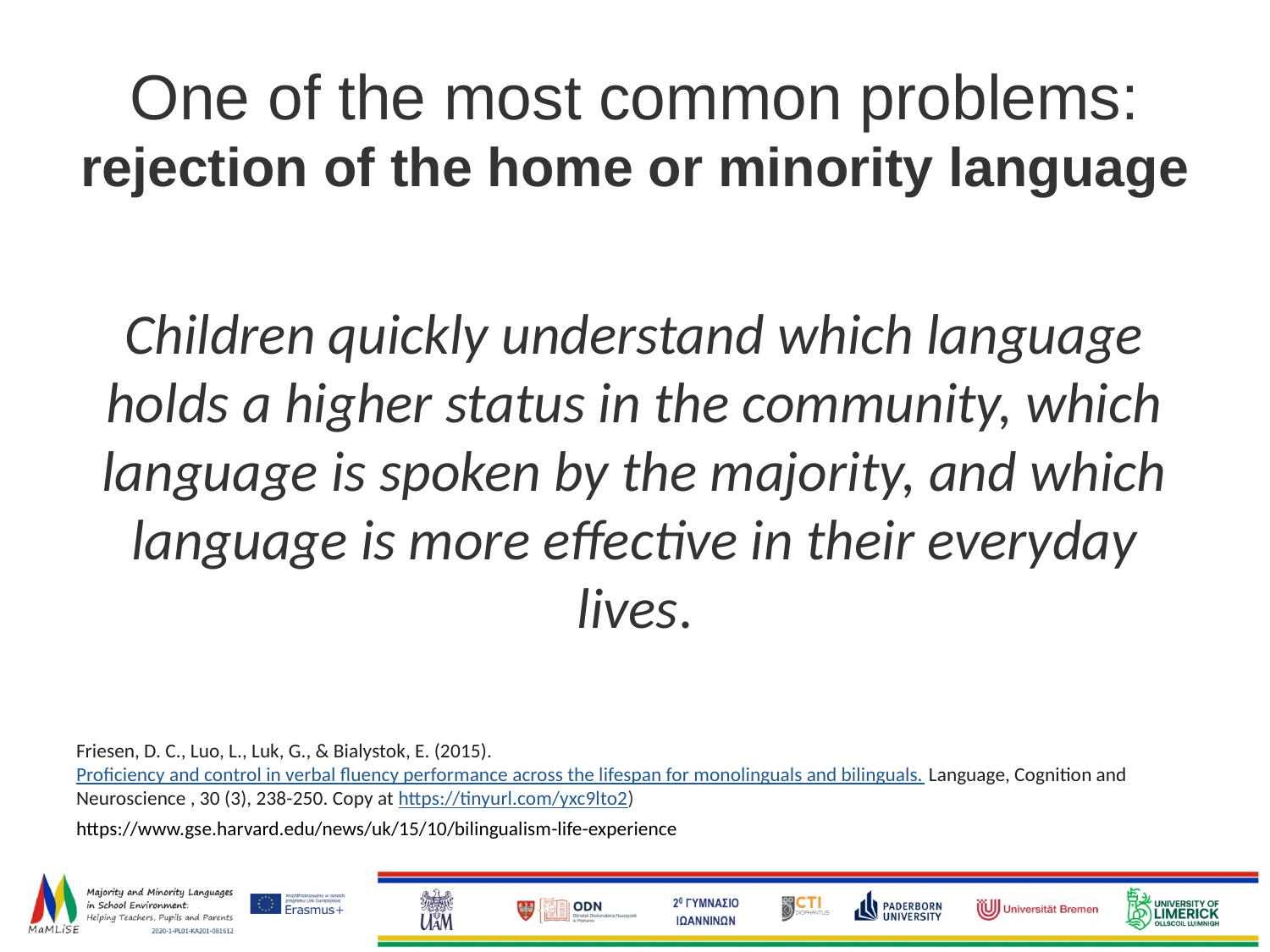

# One of the most common problems: rejection of the home or minority language

Children quickly understand which language holds a higher status in the community, which language is spoken by the majority, and which language is more effective in their everyday lives.

Friesen, D. C., Luo, L., Luk, G., & Bialystok, E. (2015). Proficiency and control in verbal fluency performance across the lifespan for monolinguals and bilinguals. Language, Cognition and Neuroscience , 30 (3), 238-250. Copy at https://tinyurl.com/yxc9lto2)
https://www.gse.harvard.edu/news/uk/15/10/bilingualism-life-experience